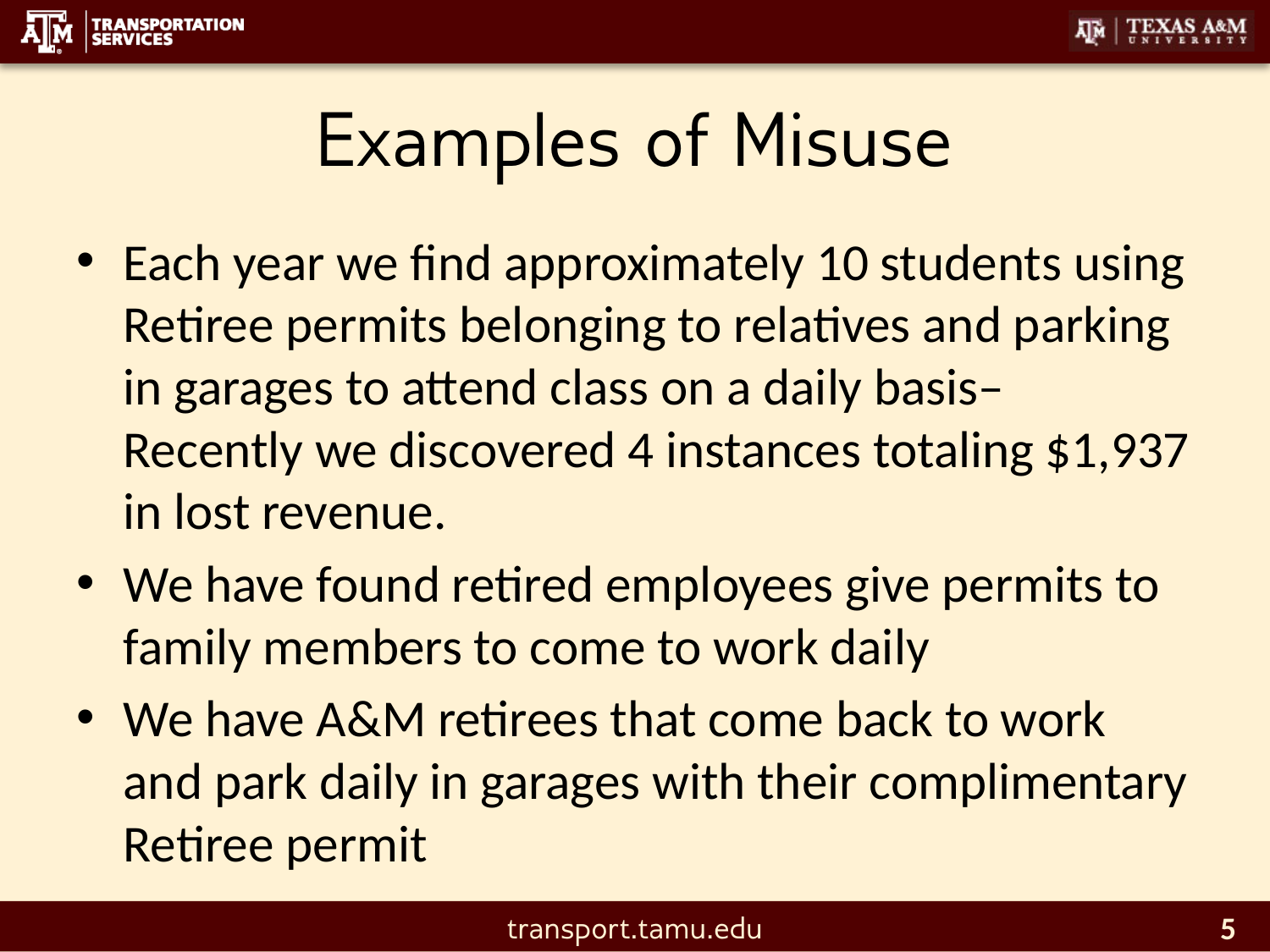

# Examples of Misuse
Each year we find approximately 10 students using Retiree permits belonging to relatives and parking in garages to attend class on a daily basis– Recently we discovered 4 instances totaling $1,937 in lost revenue.
We have found retired employees give permits to family members to come to work daily
We have A&M retirees that come back to work and park daily in garages with their complimentary Retiree permit

5